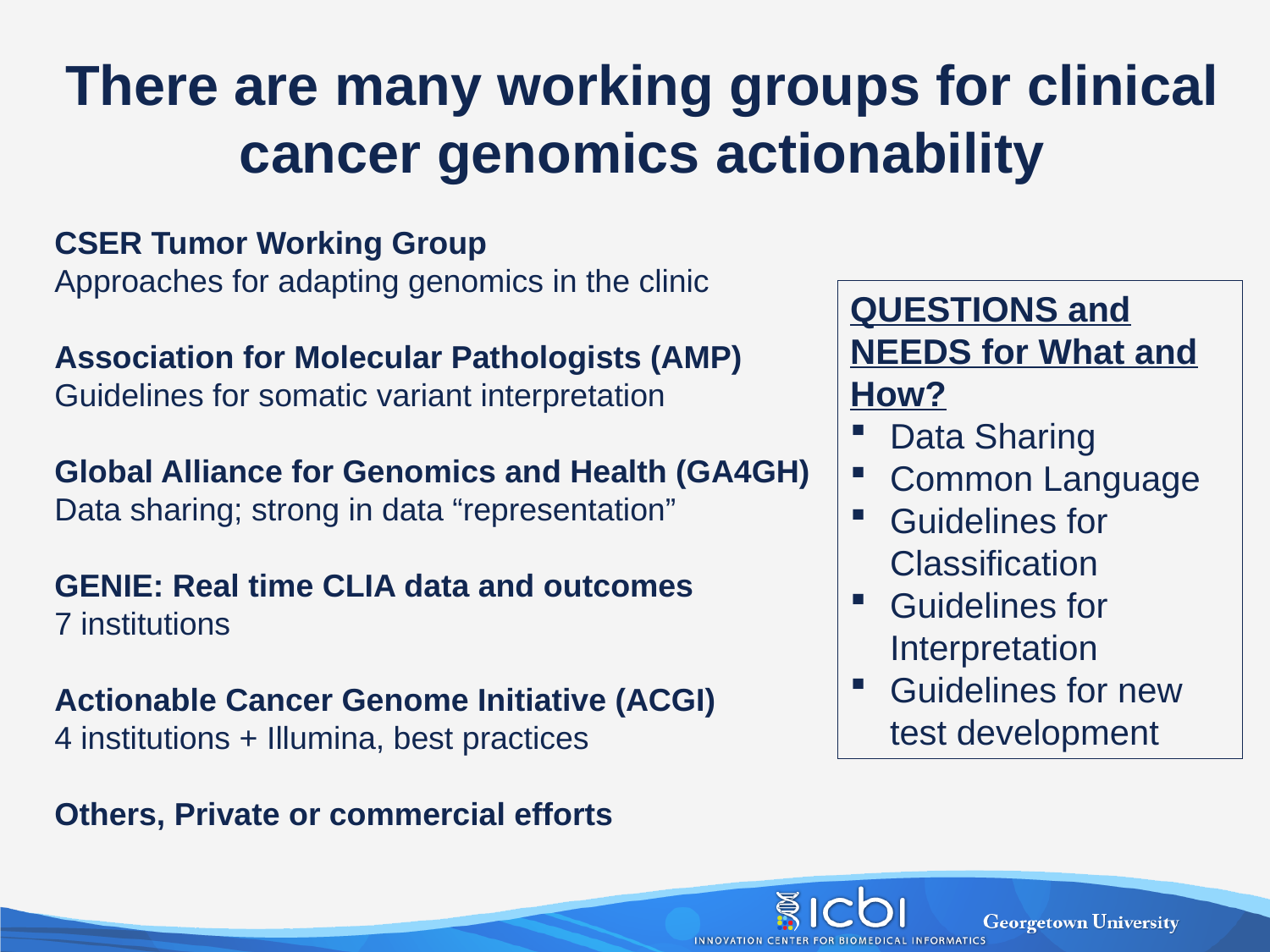

There are many working groups for clinical cancer genomics actionability

CSER Tumor Working Group
Approaches for adapting genomics in the clinic

Association for Molecular Pathologists (AMP)
Guidelines for somatic variant interpretation

Global Alliance for Genomics and Health (GA4GH)
Data sharing; strong in data “representation”

GENIE: Real time CLIA data and outcomes
7 institutions

Actionable Cancer Genome Initiative (ACGI)
4 institutions + Illumina, best practices

Others, Private or commercial efforts
QUESTIONS and NEEDS for What and How?
Data Sharing
Common Language
Guidelines for Classification
Guidelines for Interpretation
Guidelines for new test development